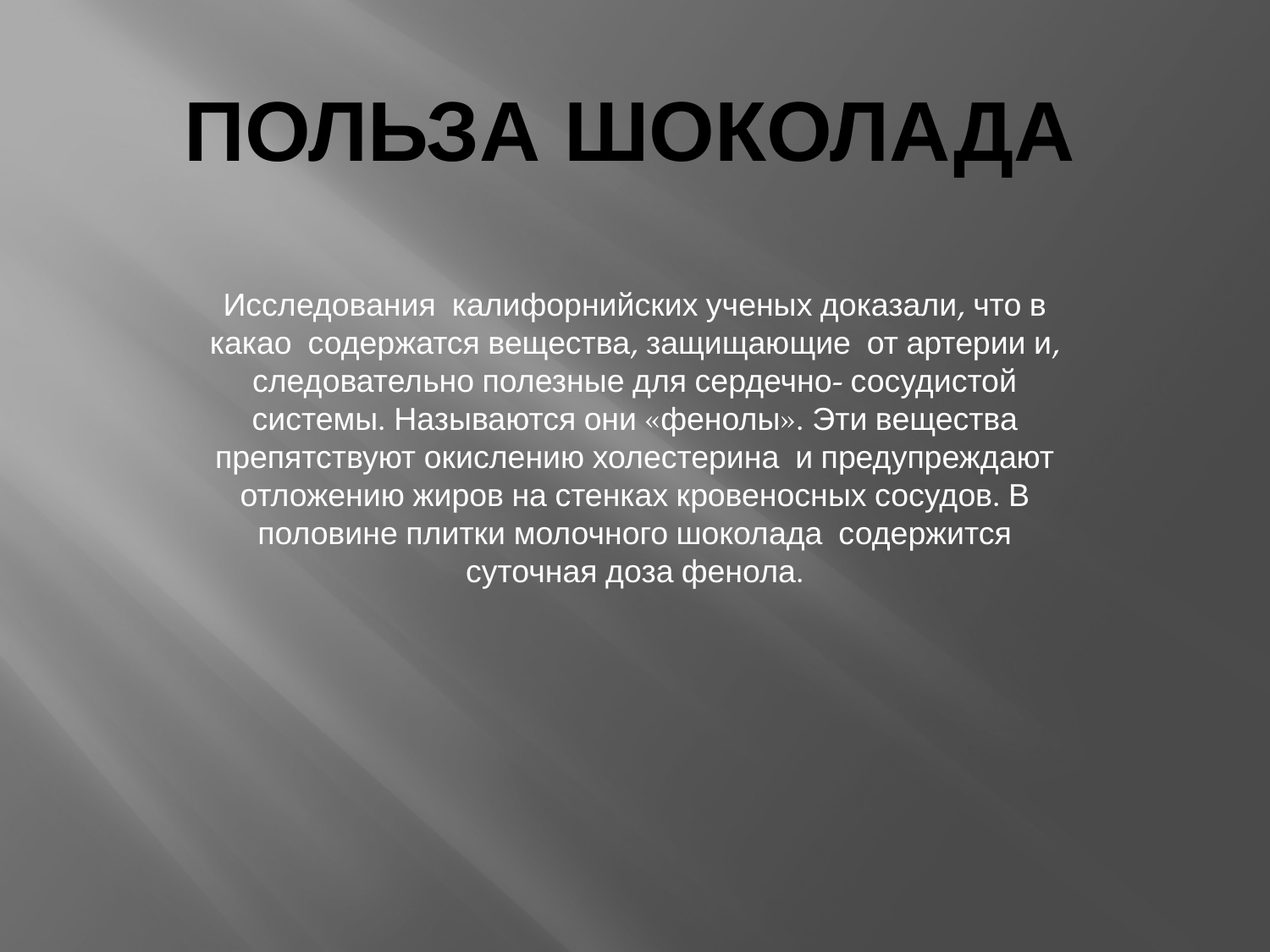

# Польза шоколада
Исследования  калифорнийских ученых доказали, что в какао  содержатся вещества, защищающие  от артерии и, следовательно полезные для сердечно- сосудистой системы. Называются они «фенолы». Эти вещества препятствуют окислению холестерина  и предупреждают отложению жиров на стенках кровеносных сосудов. В половине плитки молочного шоколада  содержится суточная доза фенола.